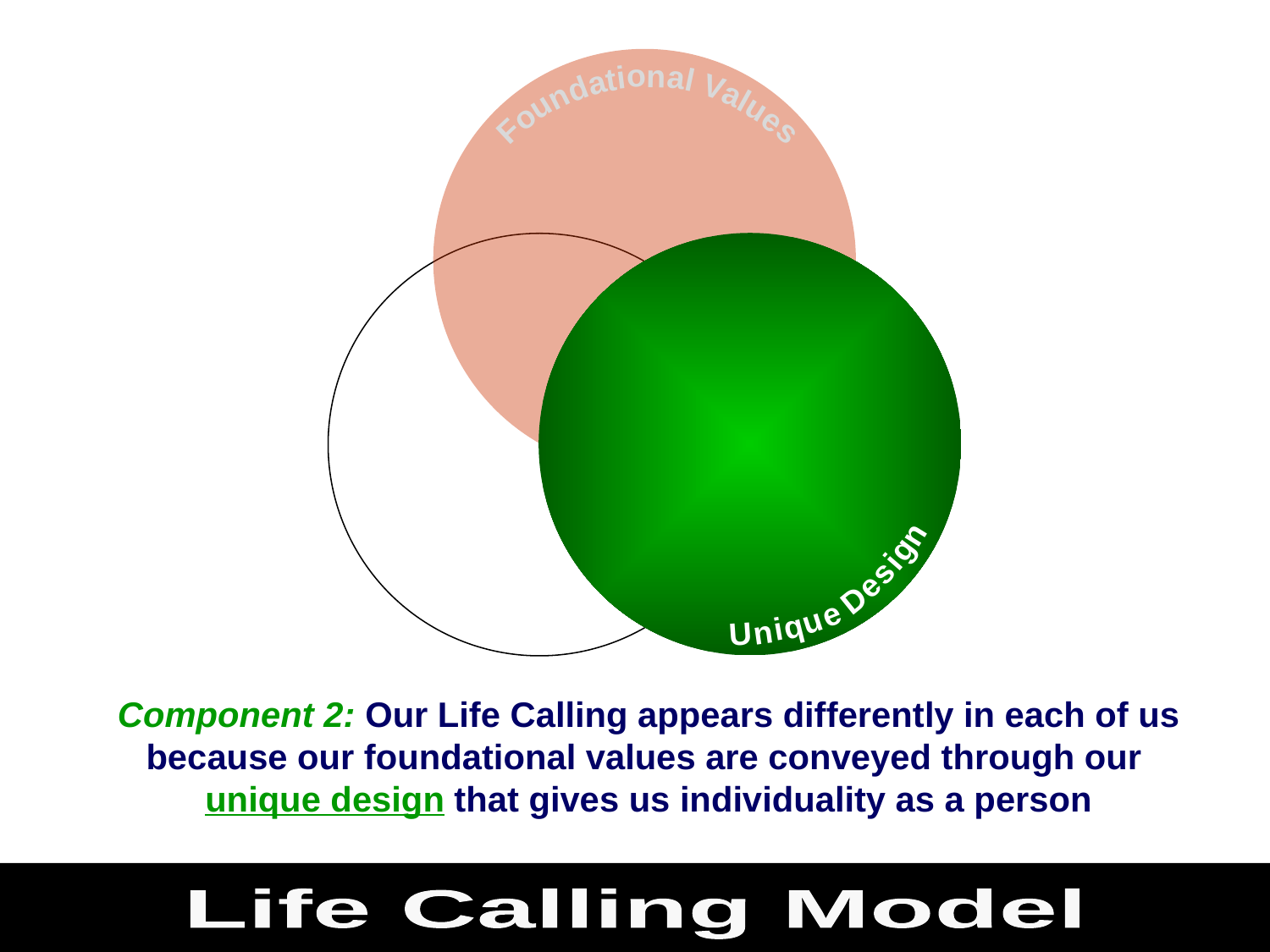

o
n
i
a
t
l
a
V
d
a
n
l
u
u
o
e
F
s

n
g
i
s
e
D
e
u
q
i
n
U
Component 2: Our Life Calling appears differently in each of us because our foundational values are conveyed through our  unique design that gives us individuality as a person

Life Calling Model
B